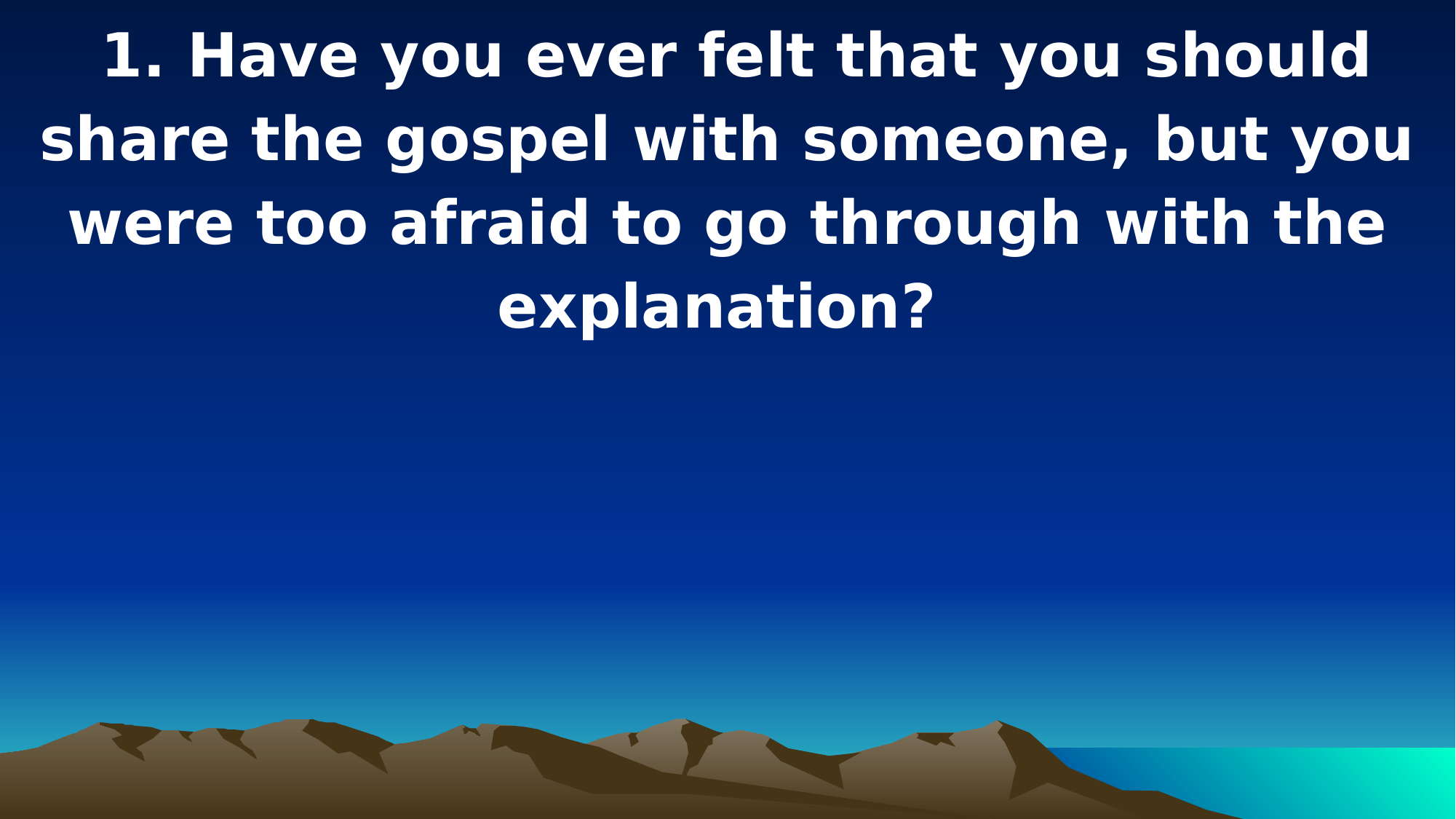

1. Have you ever felt that you should share the gospel with someone, but you were too afraid to go through with the explanation?